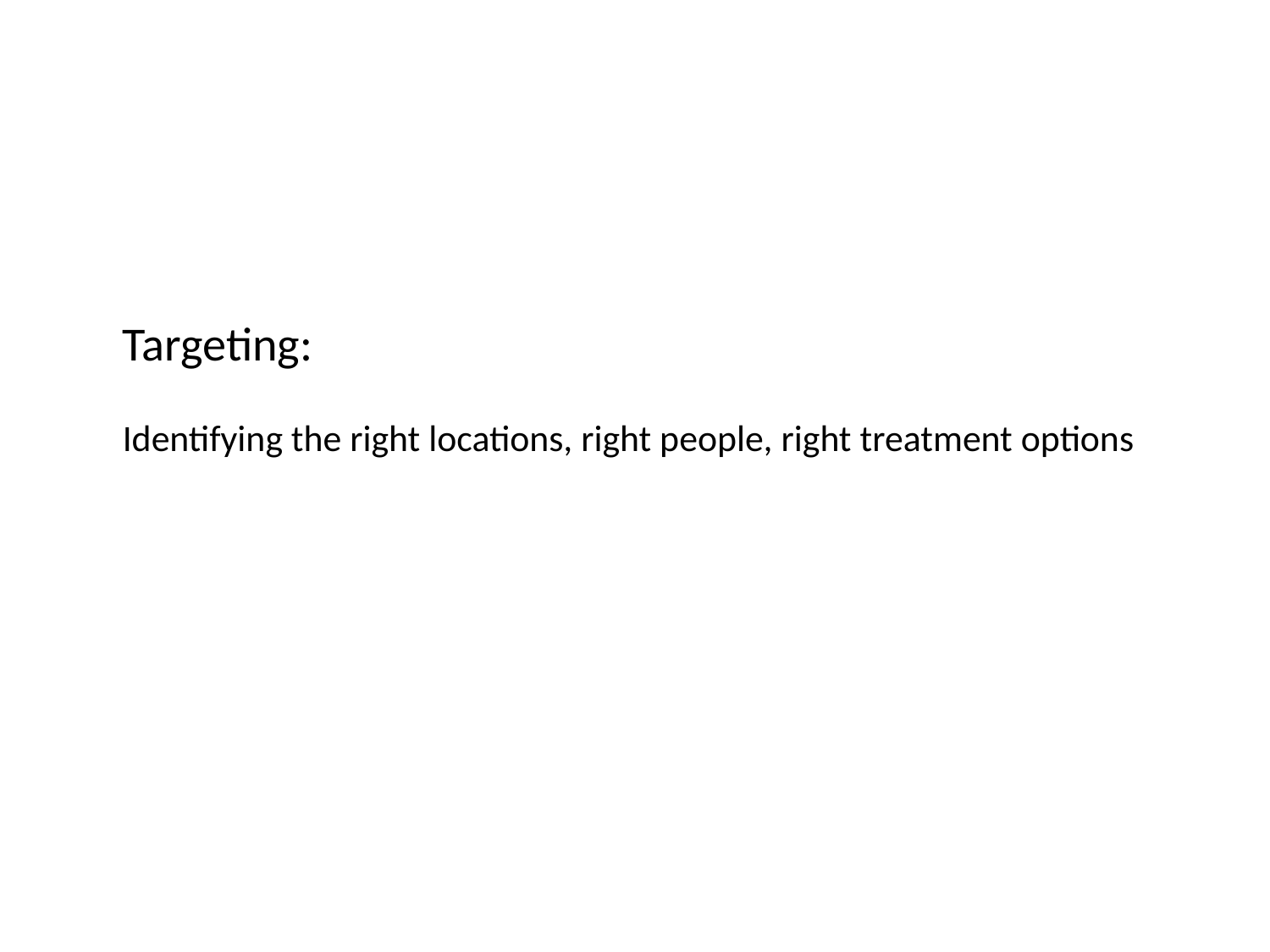

Targeting:

Identifying the right locations, right people, right treatment options